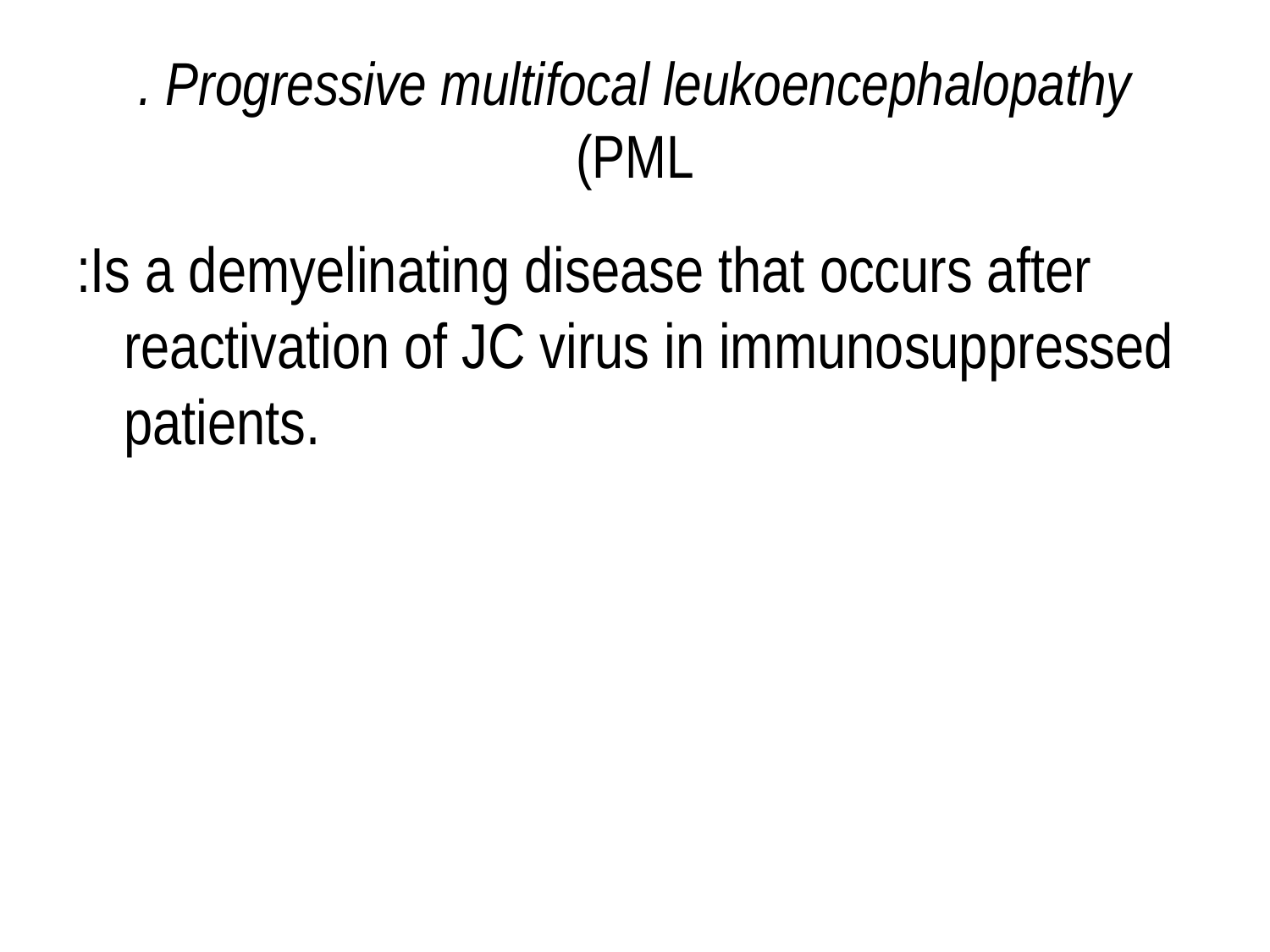

# . Progressive multifocal leukoencephalopathy (PML
:Is a demyelinating disease that occurs after reactivation of JC virus in immunosuppressed patients.